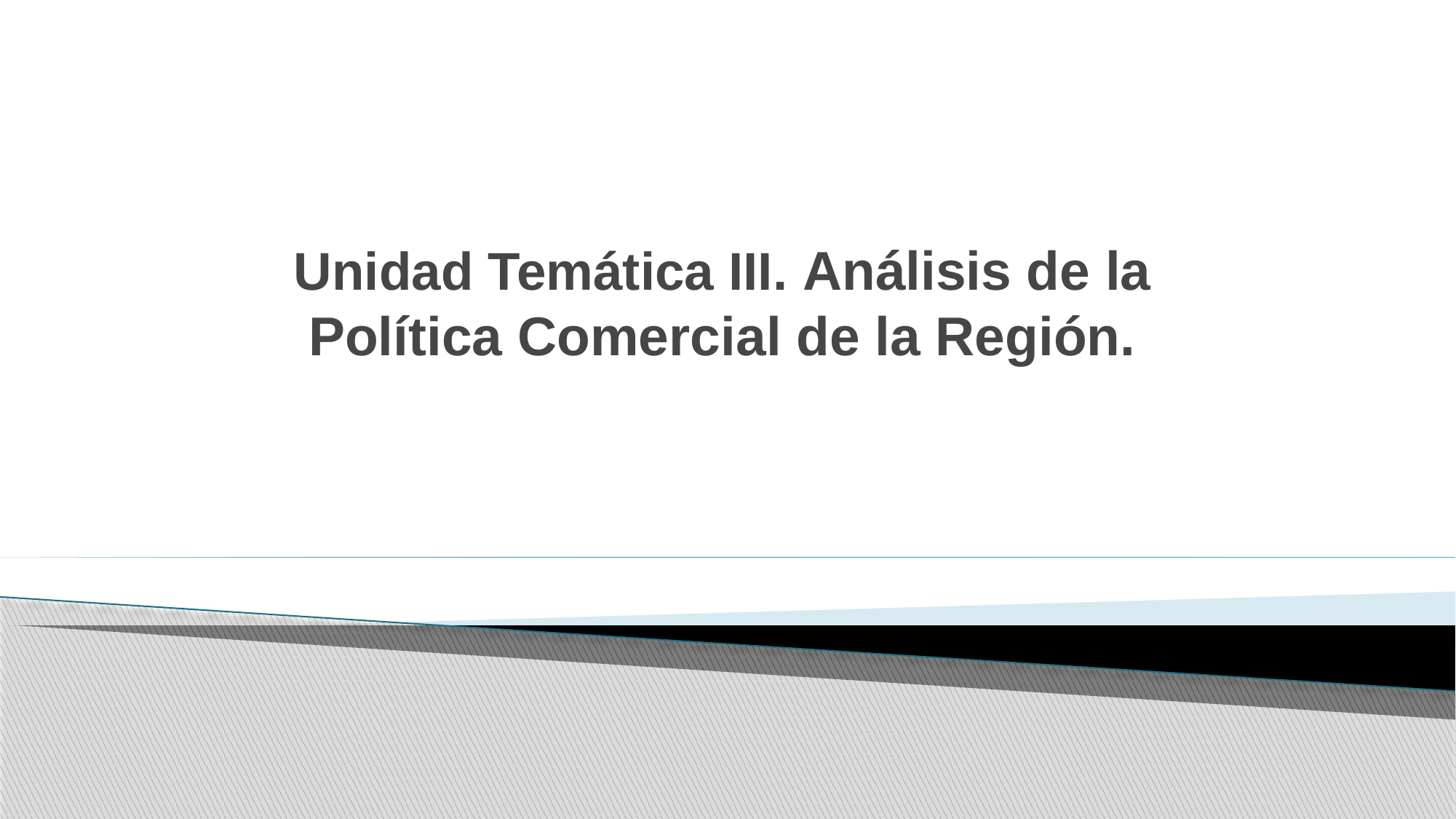

# Unidad Temática III. Análisis de la Política Comercial de la Región.